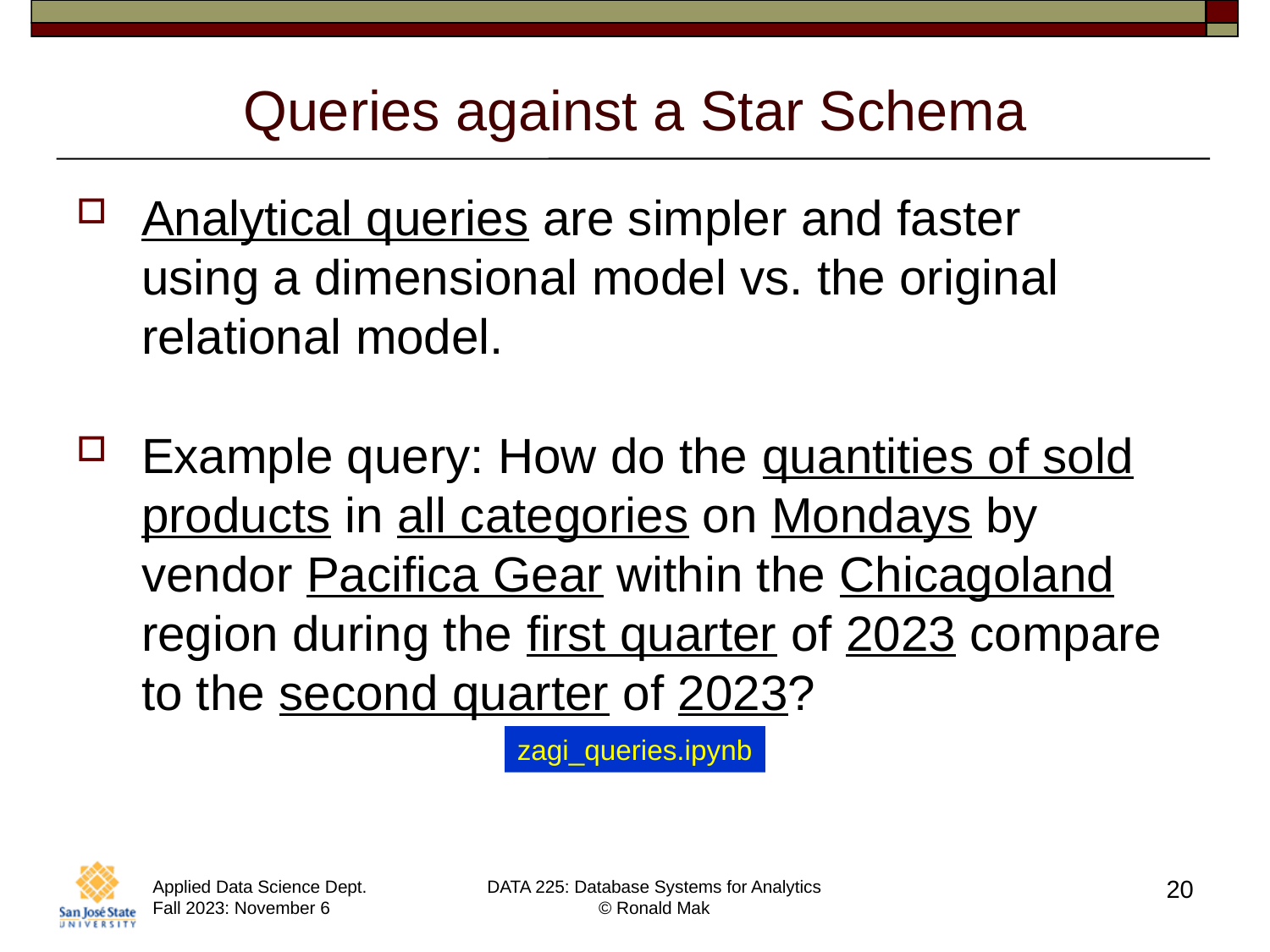

# Queries against a Star Schema
Analytical queries are simpler and faster
using a dimensional model vs. the original
relational model.

Example query: How do the quantities of sold products in all categories on Mondays by vendor Pacifica Gear within the Chicagoland region during the first quarter of 2023 compare to the second quarter of 2023?
zagi_queries.ipynb
20